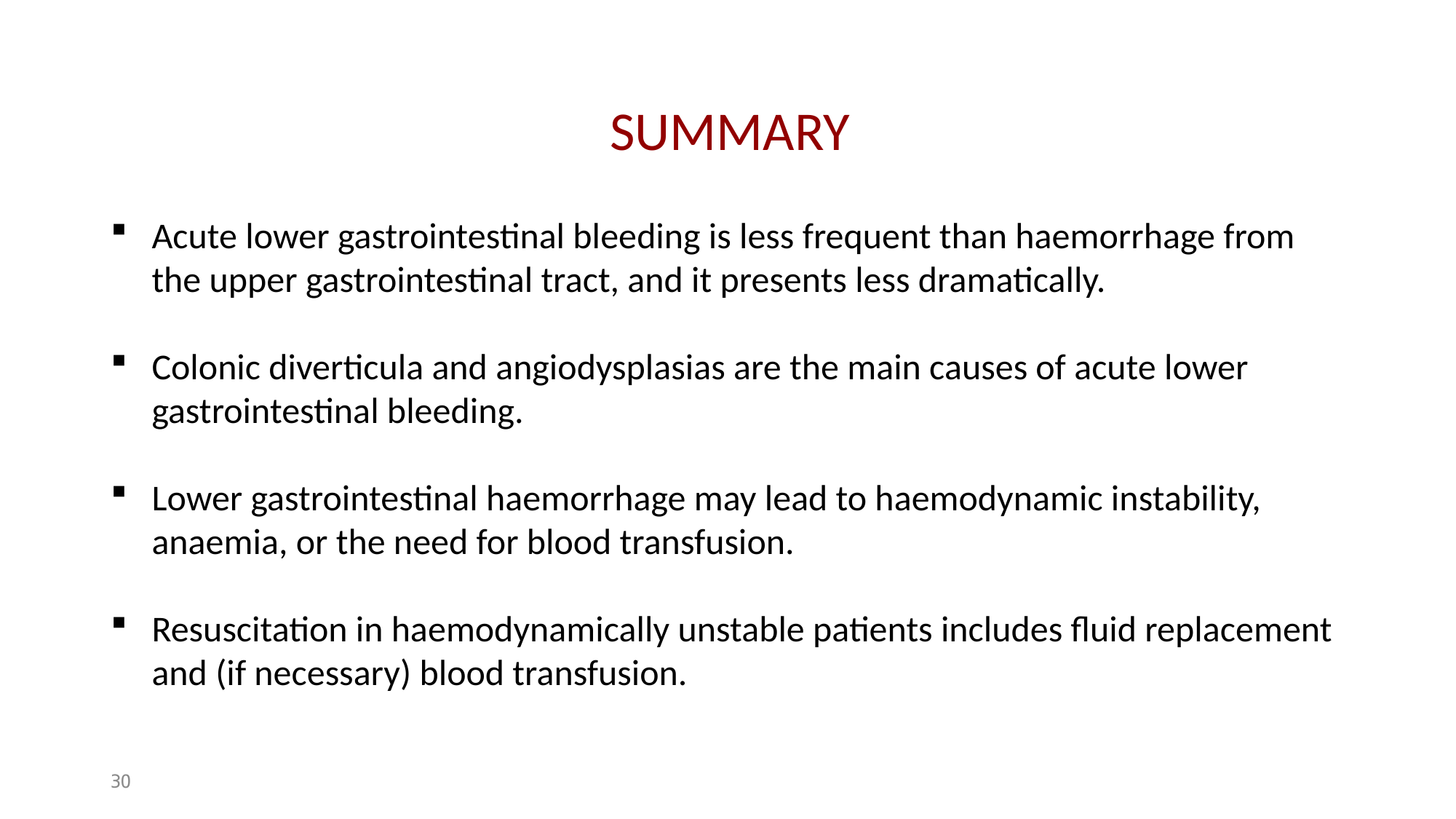

SUMMARY

Acute lower gastrointestinal bleeding is less frequent than haemorrhage from the upper gastrointestinal tract, and it presents less dramatically.

Colonic diverticula and angiodysplasias are the main causes of acute lower gastrointestinal bleeding.

Lower gastrointestinal haemorrhage may lead to haemodynamic instability, anaemia, or the need for blood transfusion.

Resuscitation in haemodynamically unstable patients includes fluid replacement and (if necessary) blood transfusion.
30